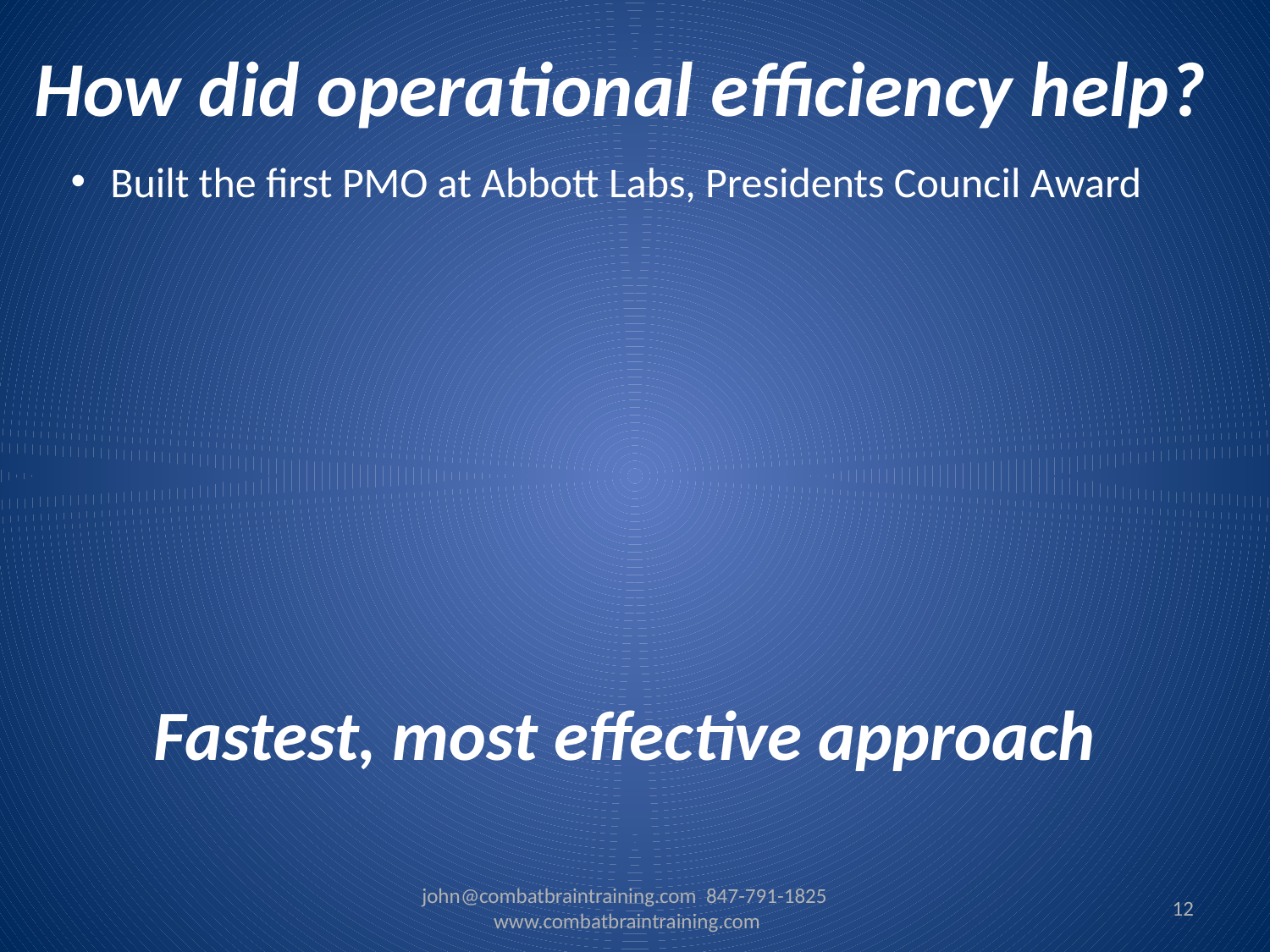

How did operational efficiency help?
Built the first PMO at Abbott Labs, Presidents Council Award
Fastest, most effective approach
john@combatbraintraining.com  847-791-1825   www.combatbraintraining.com
12